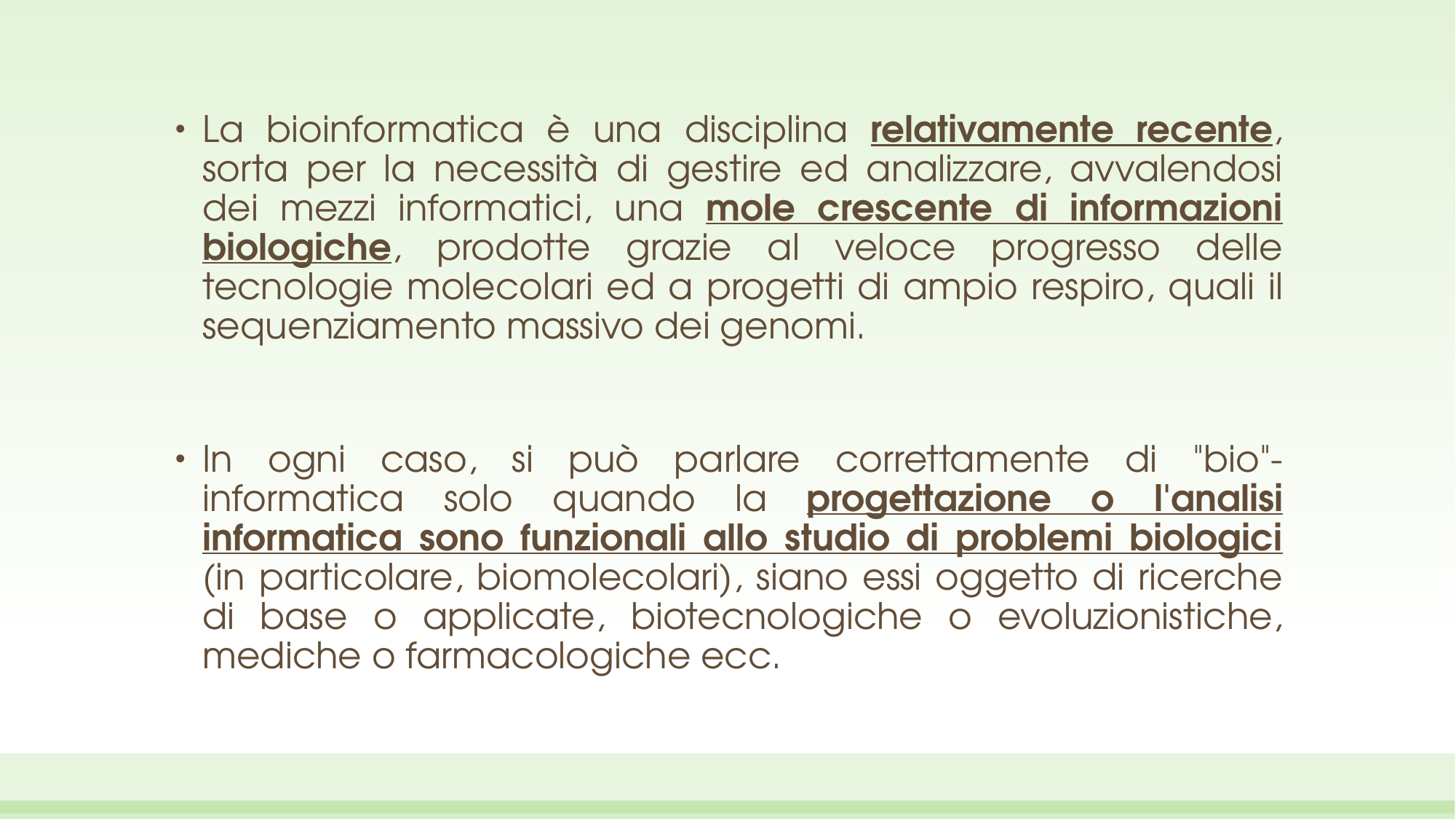

La bioinformatica è una disciplina relativamente recente, sorta per la necessità di gestire ed analizzare, avvalendosi dei mezzi informatici, una mole crescente di informazioni biologiche, prodotte grazie al veloce progresso delle tecnologie molecolari ed a progetti di ampio respiro, quali il sequenziamento massivo dei genomi.

In ogni caso, si può parlare correttamente di "bio"-informatica solo quando la progettazione o l'analisi informatica sono funzionali allo studio di problemi biologici (in particolare, biomolecolari), siano essi oggetto di ricerche di base o applicate, biotecnologiche o evoluzionistiche, mediche o farmacologiche ecc.